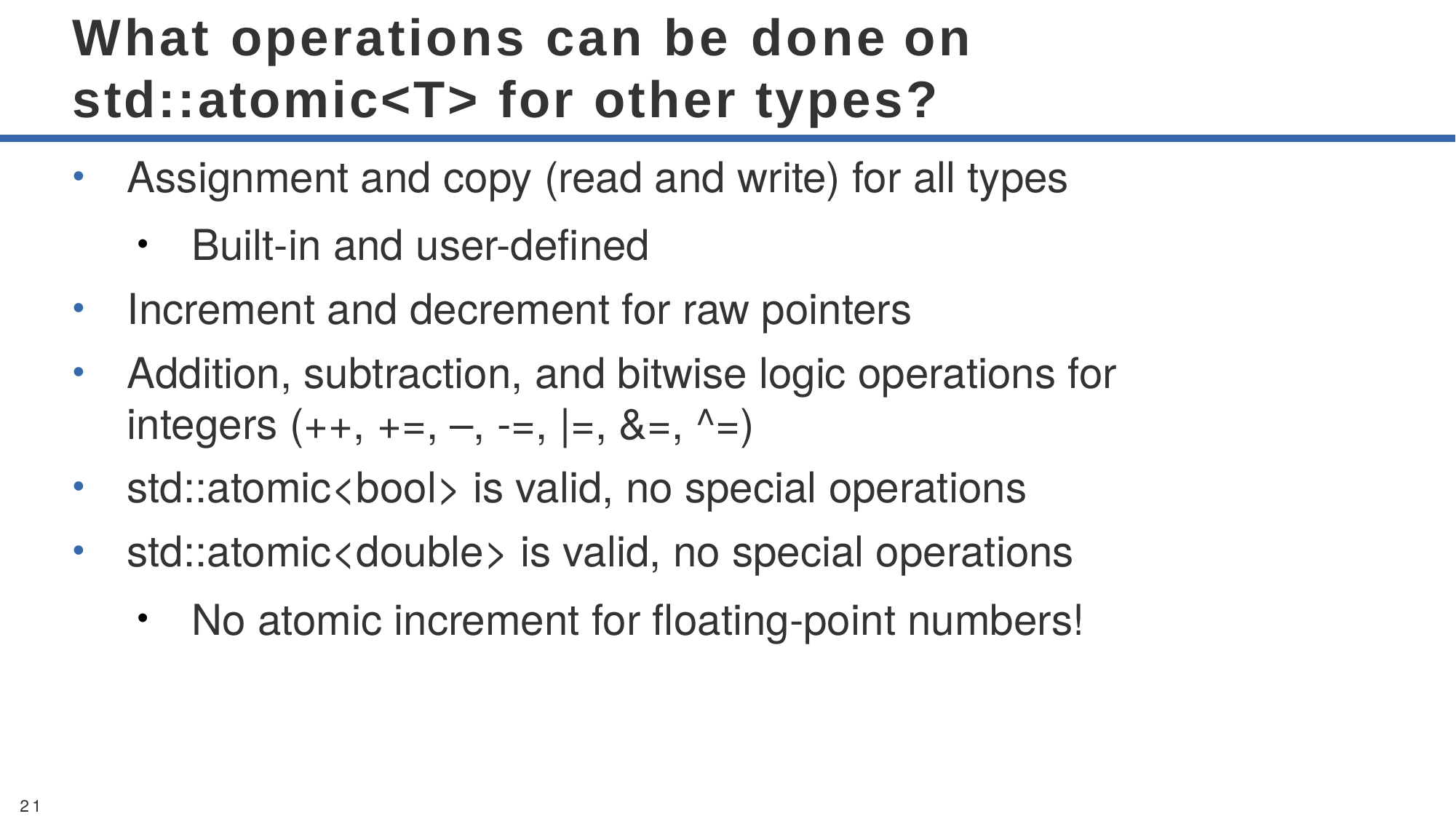

# What operations can be done on  std::atomic<T> for other types?
Assignment and copy (read and write) for all types
Built-in and user-defined
Increment and decrement for raw pointers
Addition, subtraction, and bitwise logic operations for  integers (++, +=, –, -=, |=, &=, ^=)
std::atomic<bool> is valid, no special operations
std::atomic<double> is valid, no special operations
No atomic increment for floating-point numbers!
21